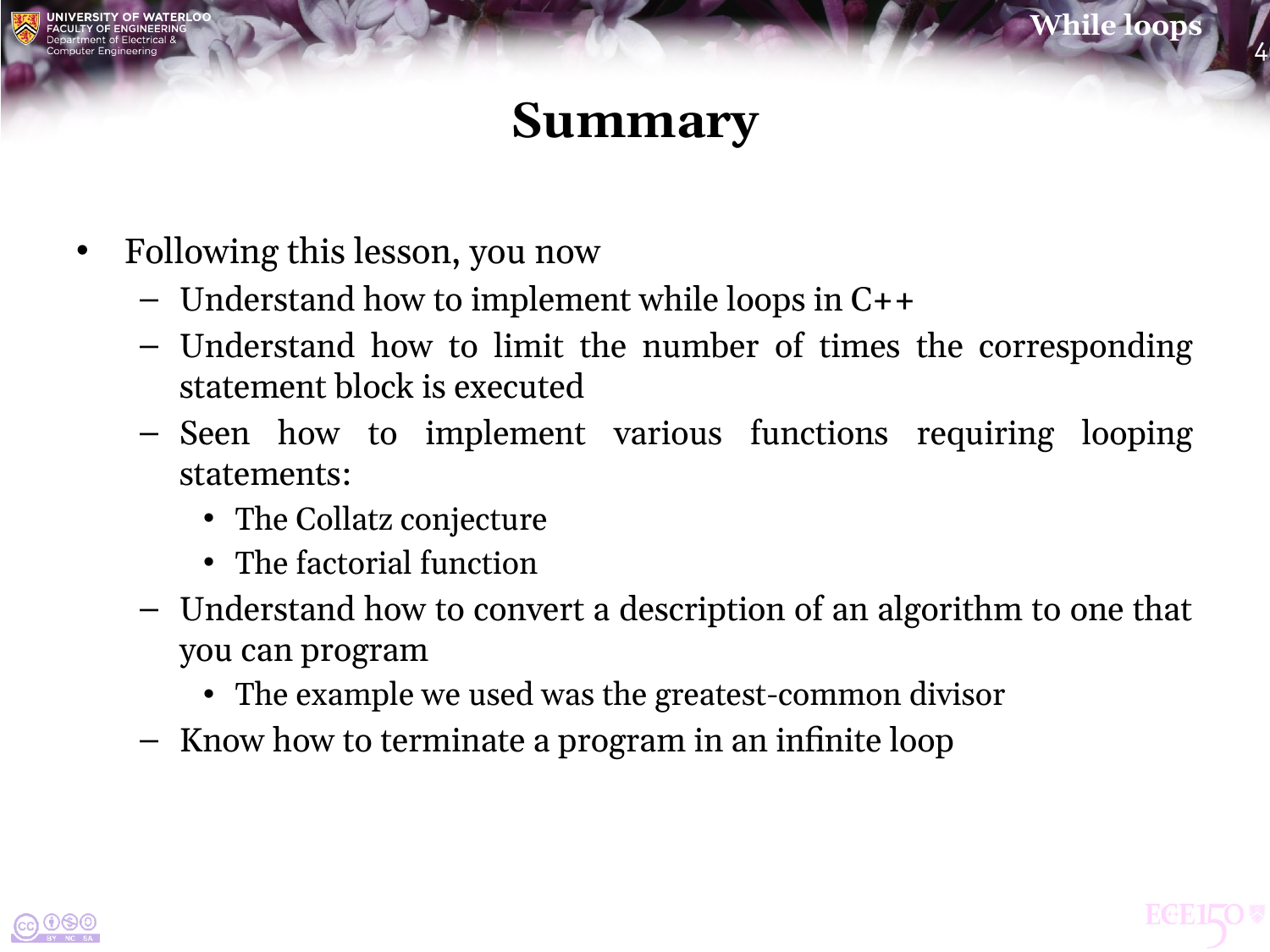

# Summary
Following this lesson, you now
Understand how to implement while loops in C++
Understand how to limit the number of times the corresponding statement block is executed
Seen how to implement various functions requiring looping statements:
The Collatz conjecture
The factorial function
Understand how to convert a description of an algorithm to one that you can program
The example we used was the greatest-common divisor
Know how to terminate a program in an infinite loop